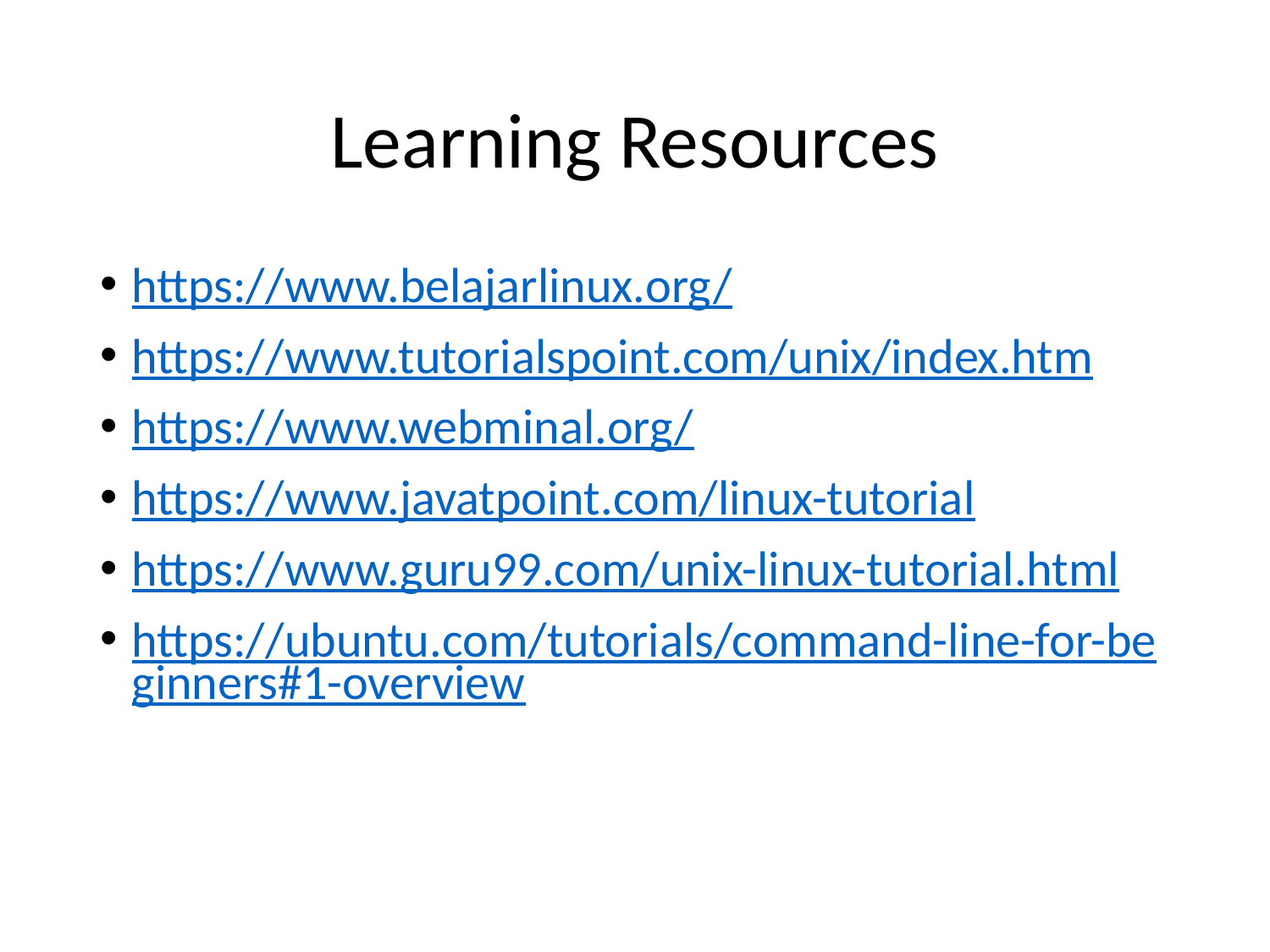

# Learning Resources
https://www.belajarlinux.org/
https://www.tutorialspoint.com/unix/index.htm
https://www.webminal.org/
https://www.javatpoint.com/linux-tutorial
https://www.guru99.com/unix-linux-tutorial.html
https://ubuntu.com/tutorials/command-line-for-beginners#1-overview